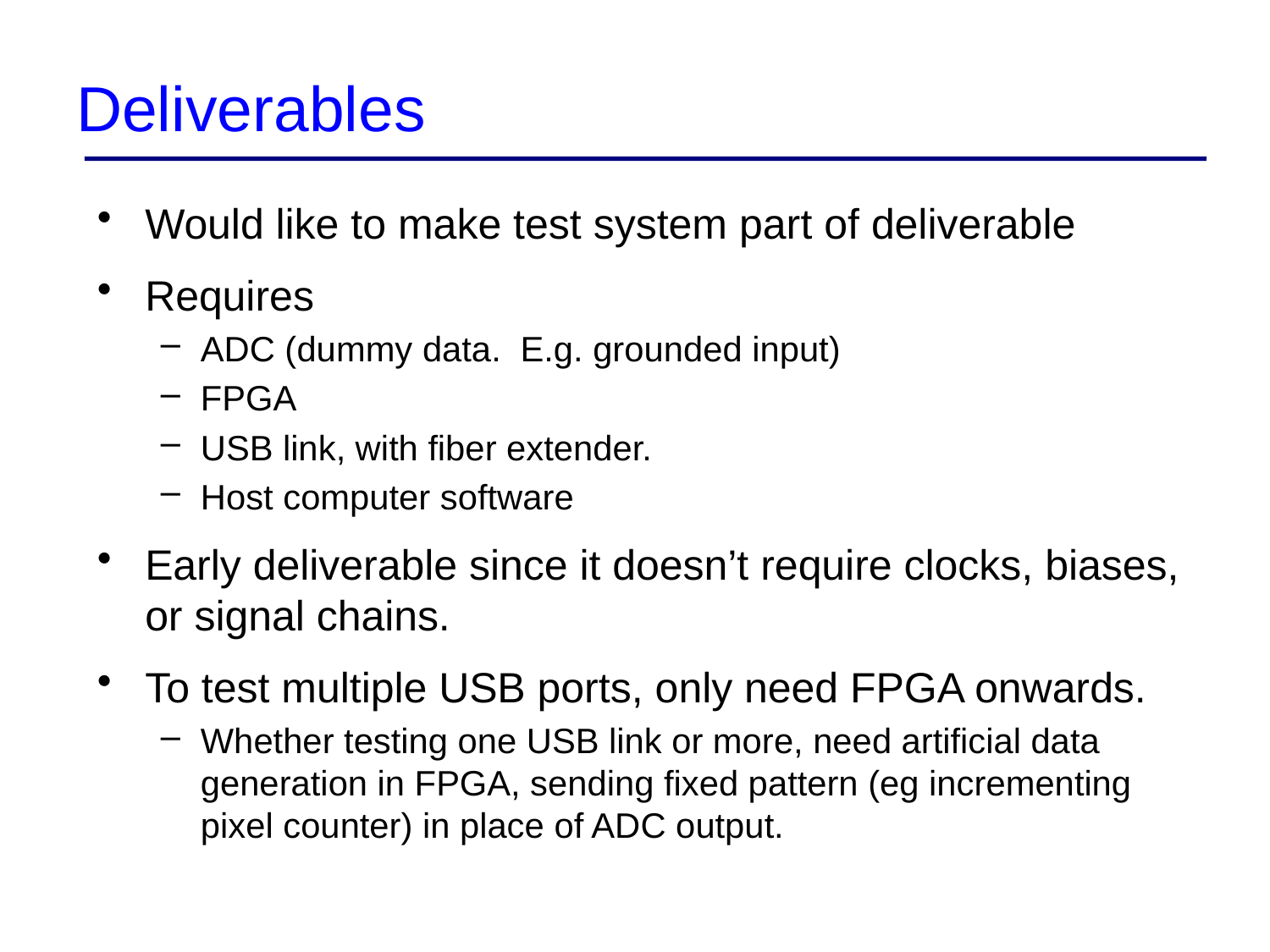

# Deliverables
Would like to make test system part of deliverable
Requires
ADC (dummy data.  E.g. grounded input)
FPGA
USB link, with fiber extender.
Host computer software
Early deliverable since it doesn’t require clocks, biases, or signal chains.
To test multiple USB ports, only need FPGA onwards.
Whether testing one USB link or more, need artificial data generation in FPGA, sending fixed pattern (eg incrementing pixel counter) in place of ADC output.